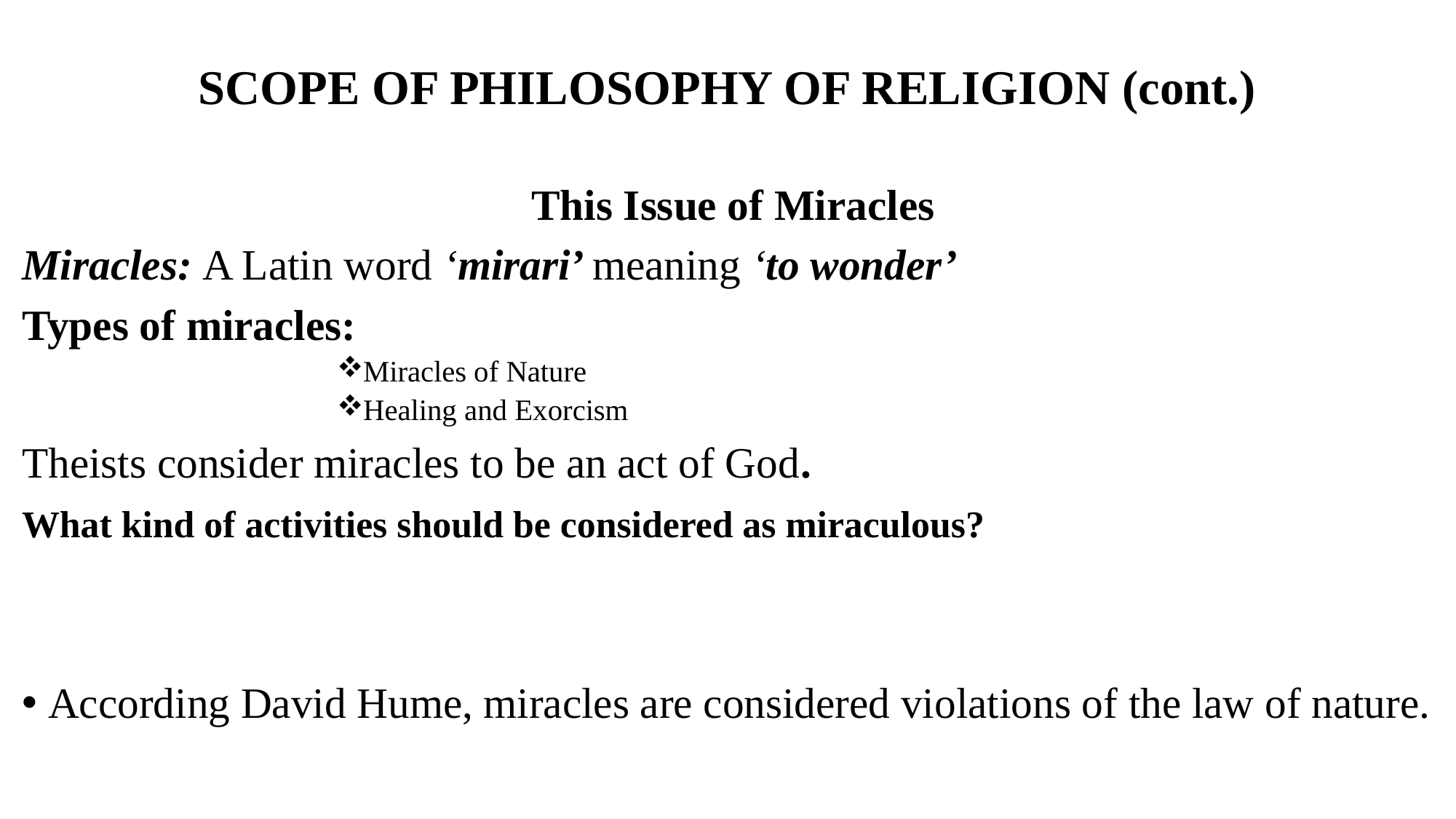

# SCOPE OF PHILOSOPHY OF RELIGION (cont.)
This Issue of Miracles
Miracles: A Latin word ‘mirari’ meaning ‘to wonder’
Types of miracles:
Miracles of Nature
Healing and Exorcism
Theists consider miracles to be an act of God.
What kind of activities should be considered as miraculous?

According David Hume, miracles are considered violations of the law of nature.